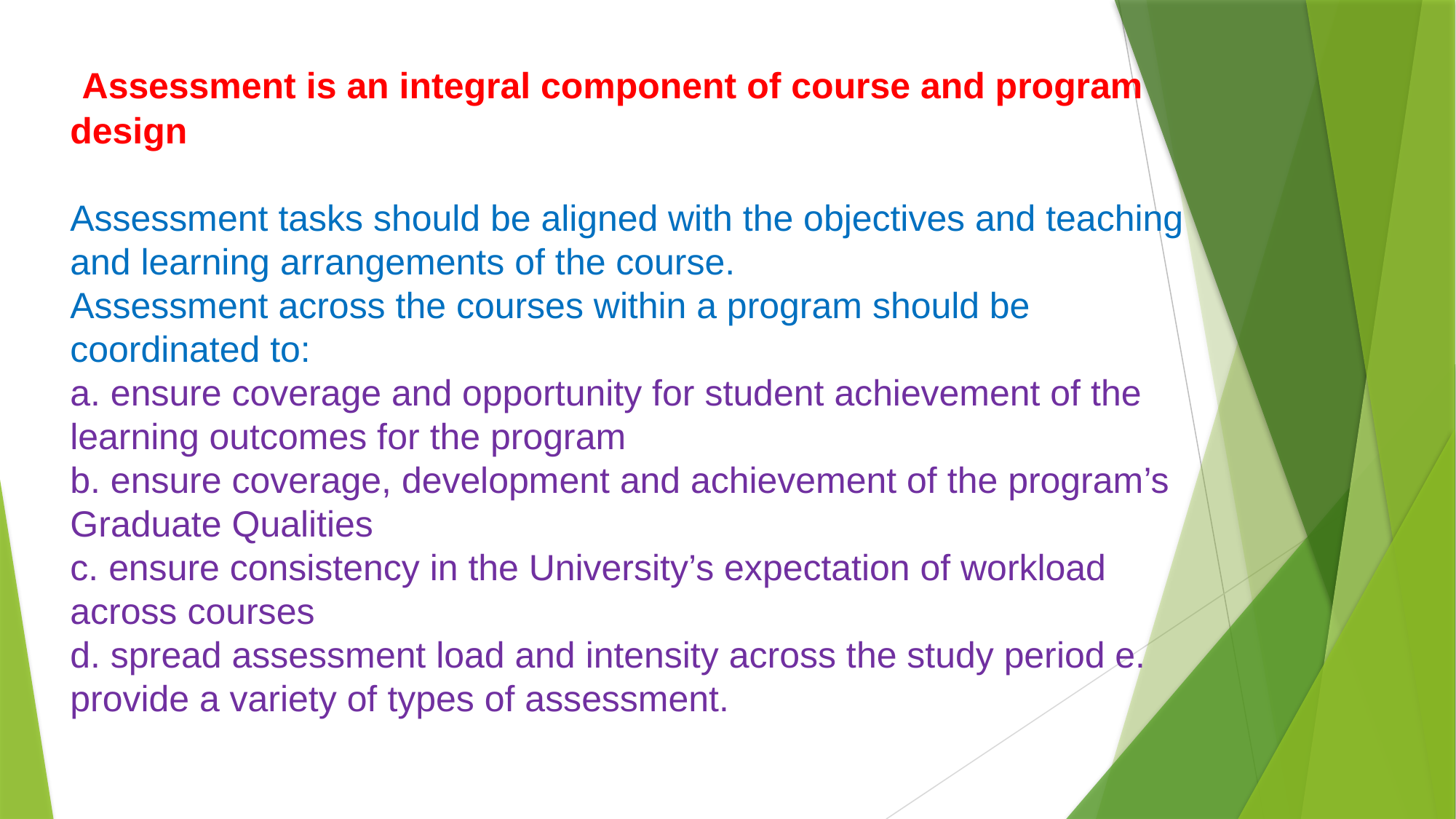

Assessment is an integral component of course and program design

Assessment tasks should be aligned with the objectives and teaching and learning arrangements of the course.
Assessment across the courses within a program should be coordinated to:
a. ensure coverage and opportunity for student achievement of the learning outcomes for the program
b. ensure coverage, development and achievement of the program’s Graduate Qualities
c. ensure consistency in the University’s expectation of workload across courses
d. spread assessment load and intensity across the study period e. provide a variety of types of assessment.